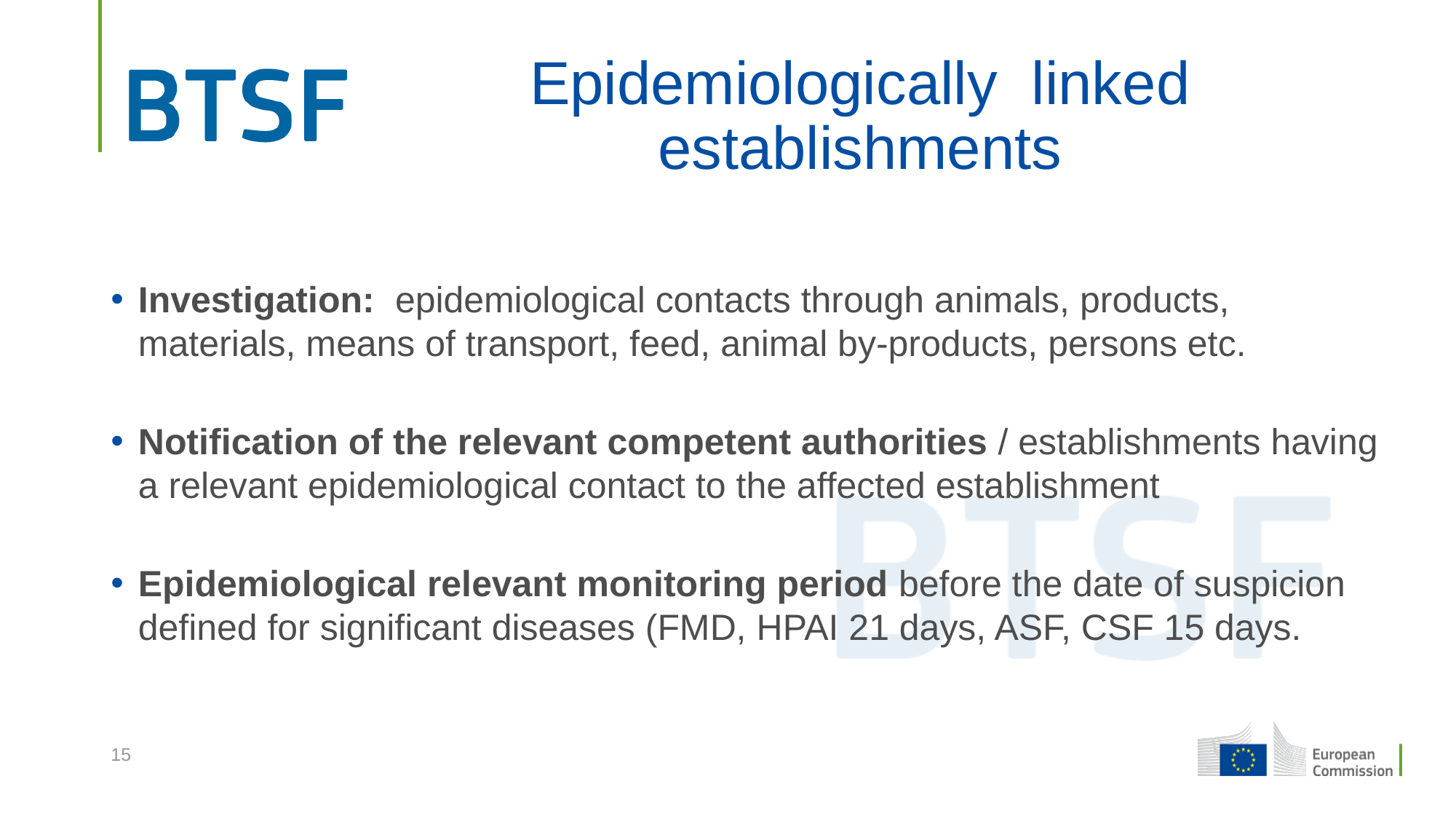

# Epidemiologically  linked establishments
Investigation:  epidemiological contacts through animals, products, materials, means of transport, feed, animal by-products, persons etc.
Notification of the relevant competent authorities / establishments having a relevant epidemiological contact to the affected establishment
Epidemiological relevant monitoring period before the date of suspicion defined for significant diseases (FMD, HPAI 21 days, ASF, CSF 15 days.
15